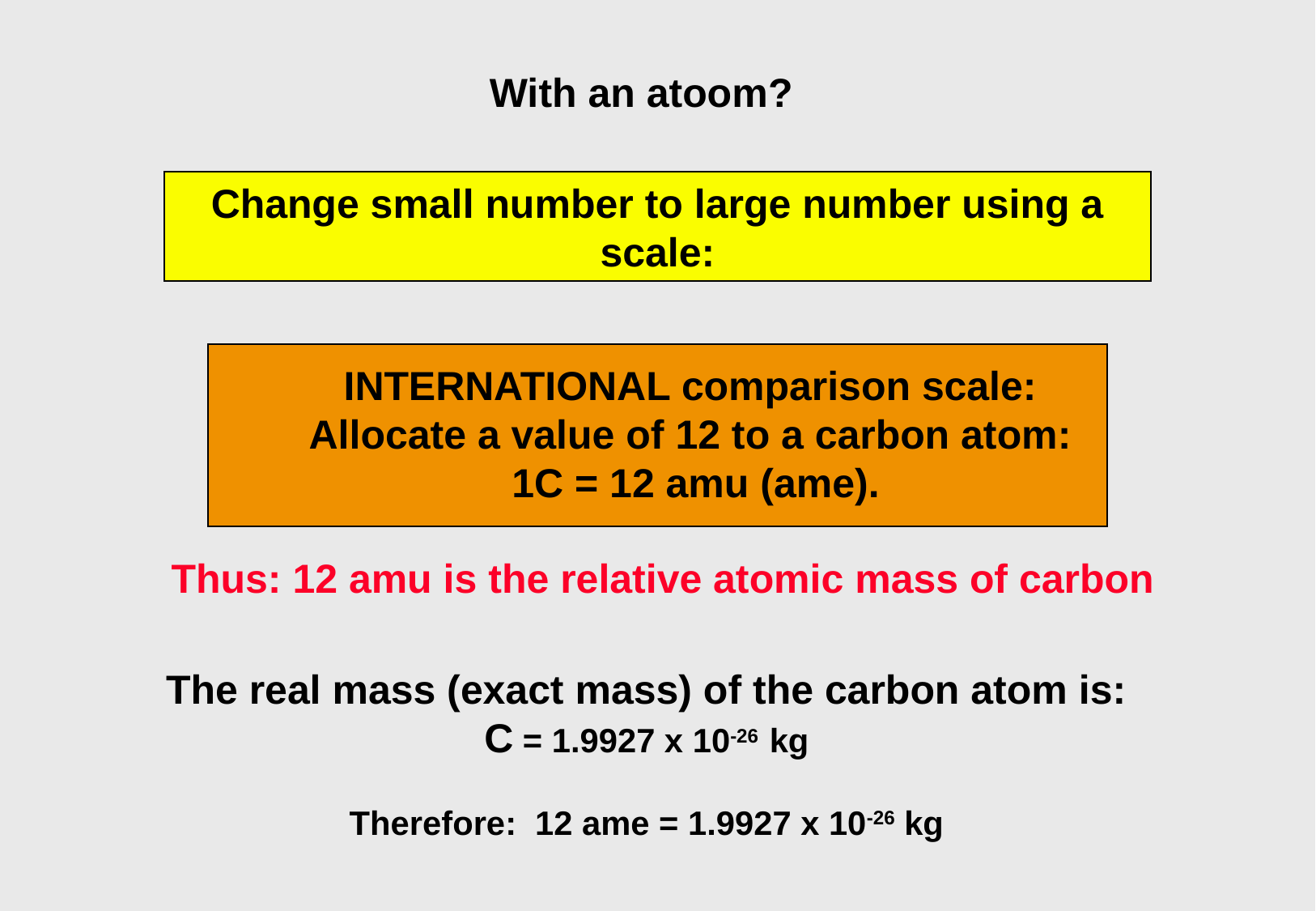

With an atoom?
Change small number to large number using a scale:

INTERNATIONAL comparison scale:
Allocate a value of 12 to a carbon atom:
1C = 12 amu (ame).
Thus: 12 amu is the relative atomic mass of carbon
The real mass (exact mass) of the carbon atom is: C = 1.9927 x 10-26  kg

Therefore:  12 ame = 1.9927 x 10-26 kg